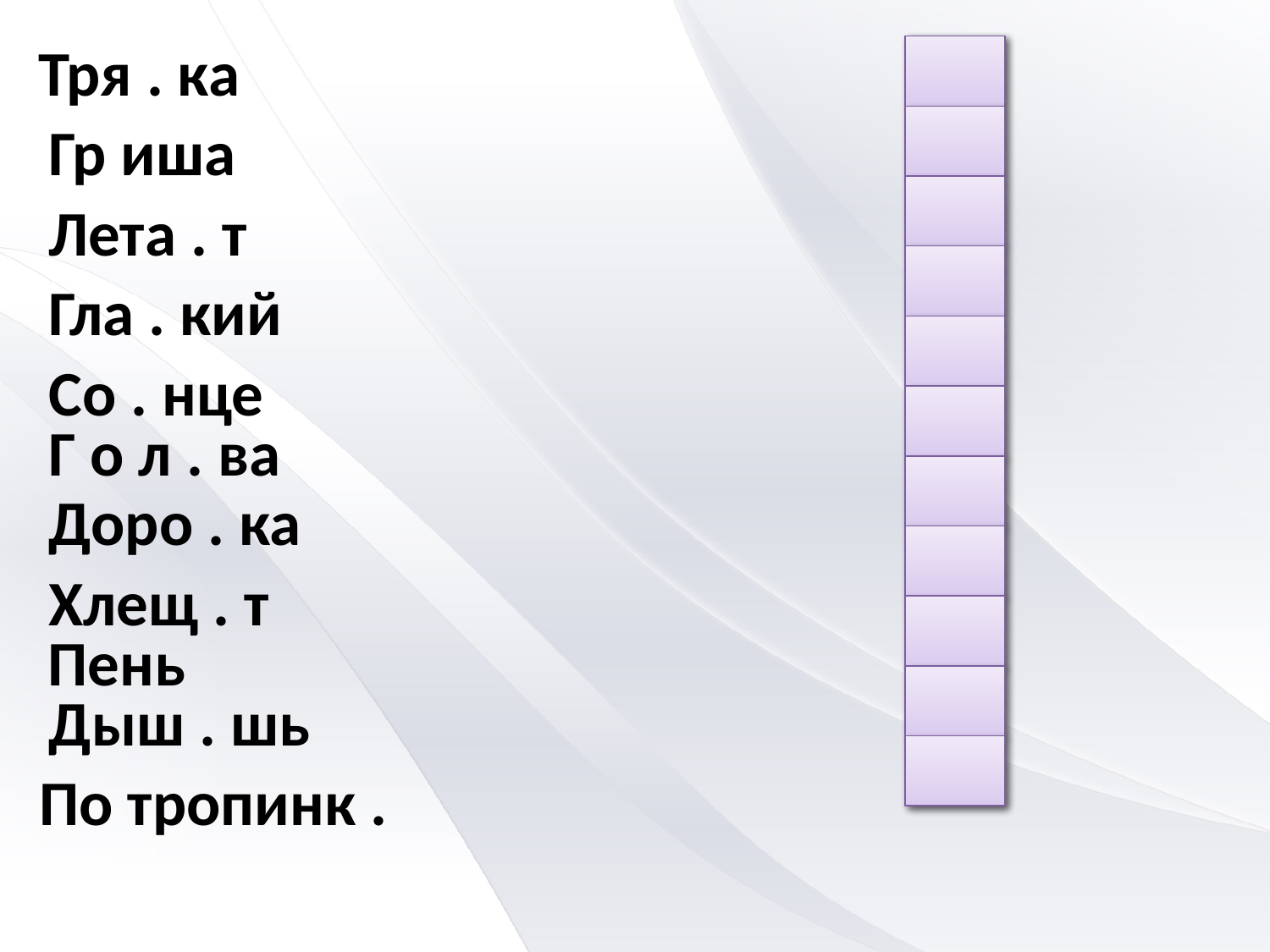

Тря . ка
П

Гр иша
Р

Е

Лета . т
Д

Гла . кий
Л

Со . нце
О

Г о л . ва
Ж

Доро . ка
Е

Хлещ . т
Н

Пень
И

Дыш . шь
Е

По тропинк .